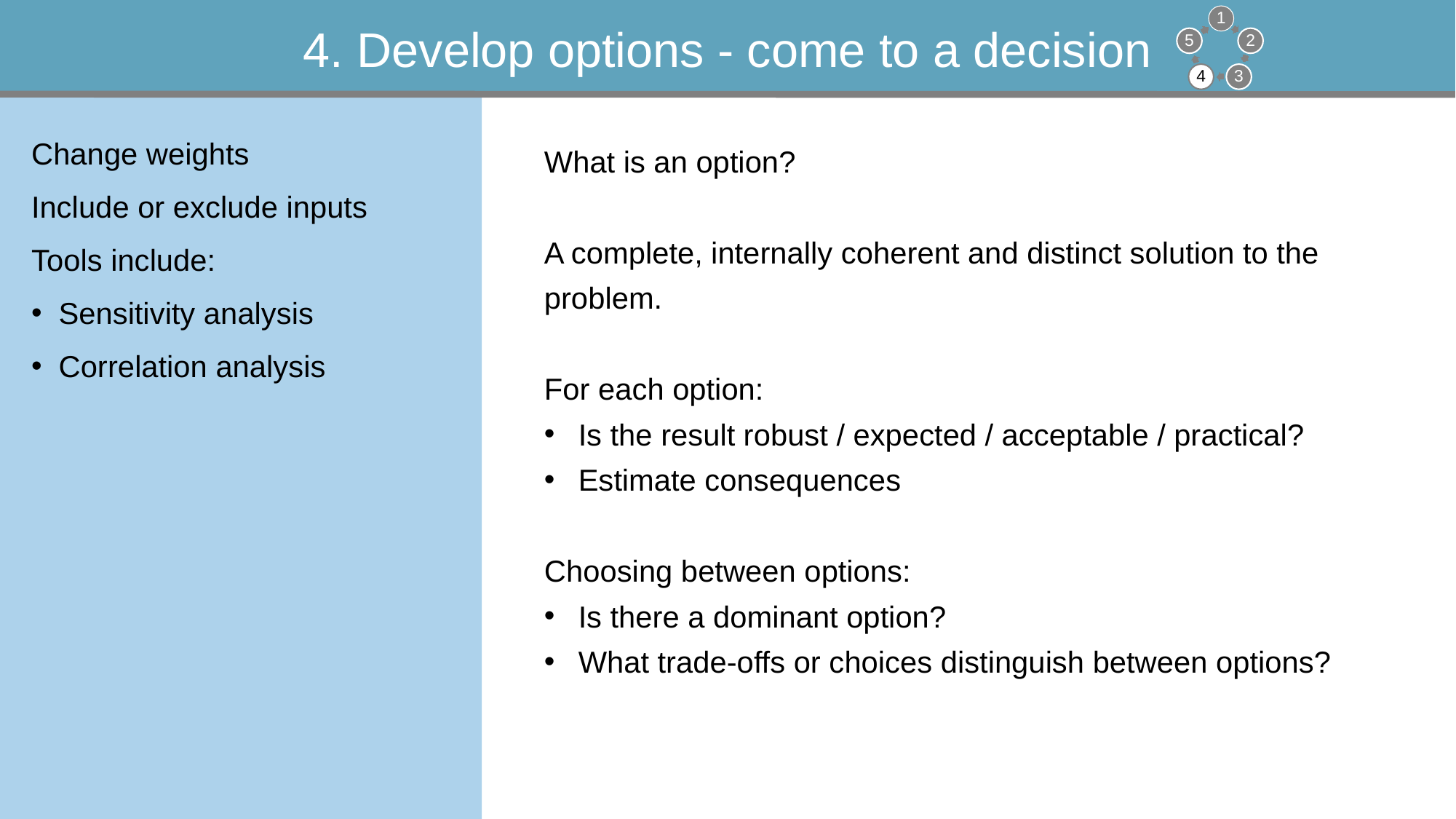

4. Develop options - come to a decision

1

2

3

4

5

Change weights
Include or exclude inputs
Tools include:
Sensitivity analysis
Correlation analysis
What is an option?

A complete, internally coherent and distinct solution to the problem.

For each option:
Is the result robust / expected / acceptable / practical?
Estimate consequences

Choosing between options:
Is there a dominant option?
What trade-offs or choices distinguish between options?